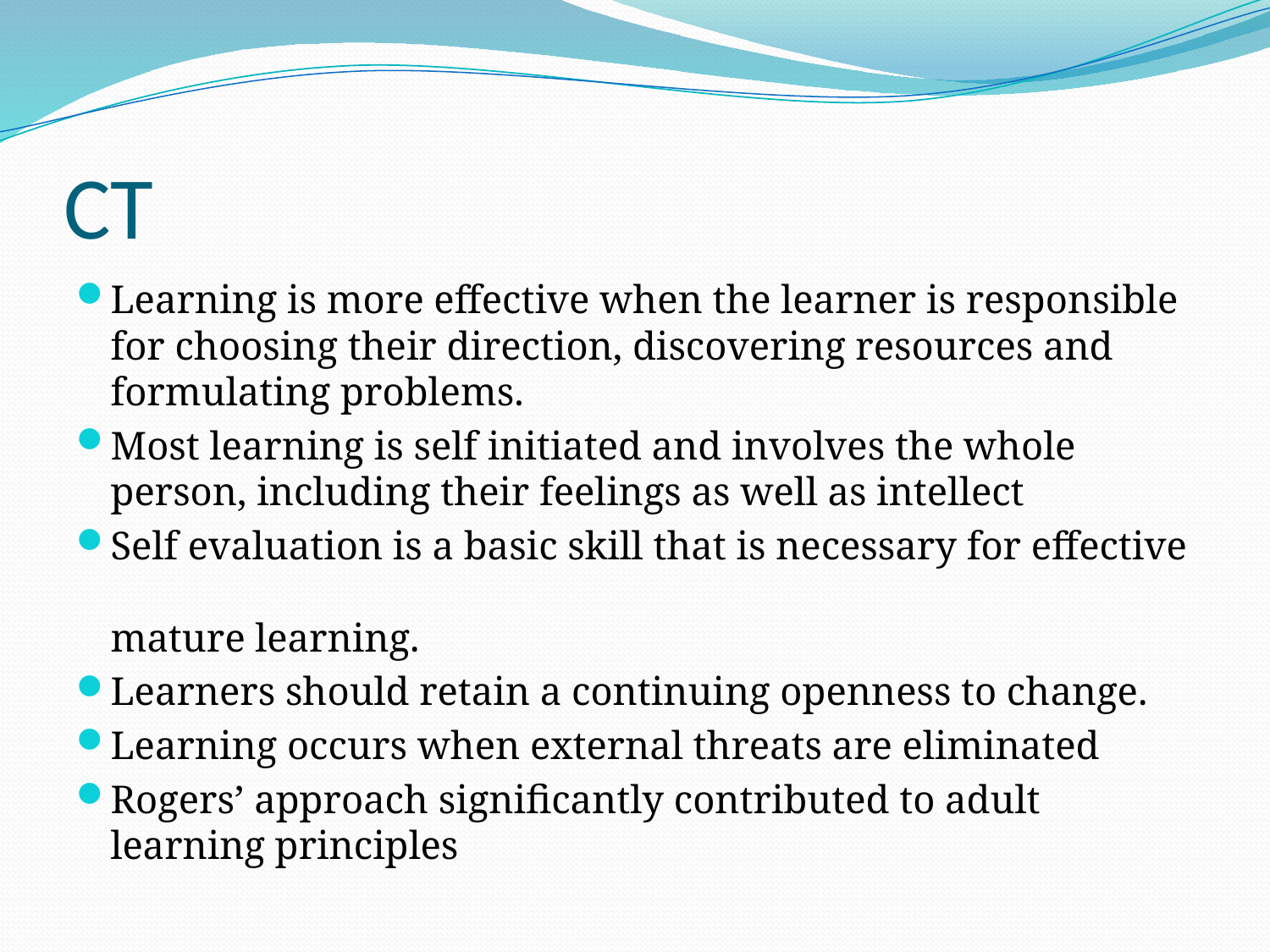

# CT
Learning is more effective when the learner is responsible for choosing their direction, discovering resources and formulating problems.
Most learning is self initiated and involves the whole person, including their feelings as well as intellect
Self evaluation is a basic skill that is necessary for effective
mature learning.
Learners should retain a continuing openness to change.
Learning occurs when external threats are eliminated
Rogers’ approach significantly contributed to adult learning principles